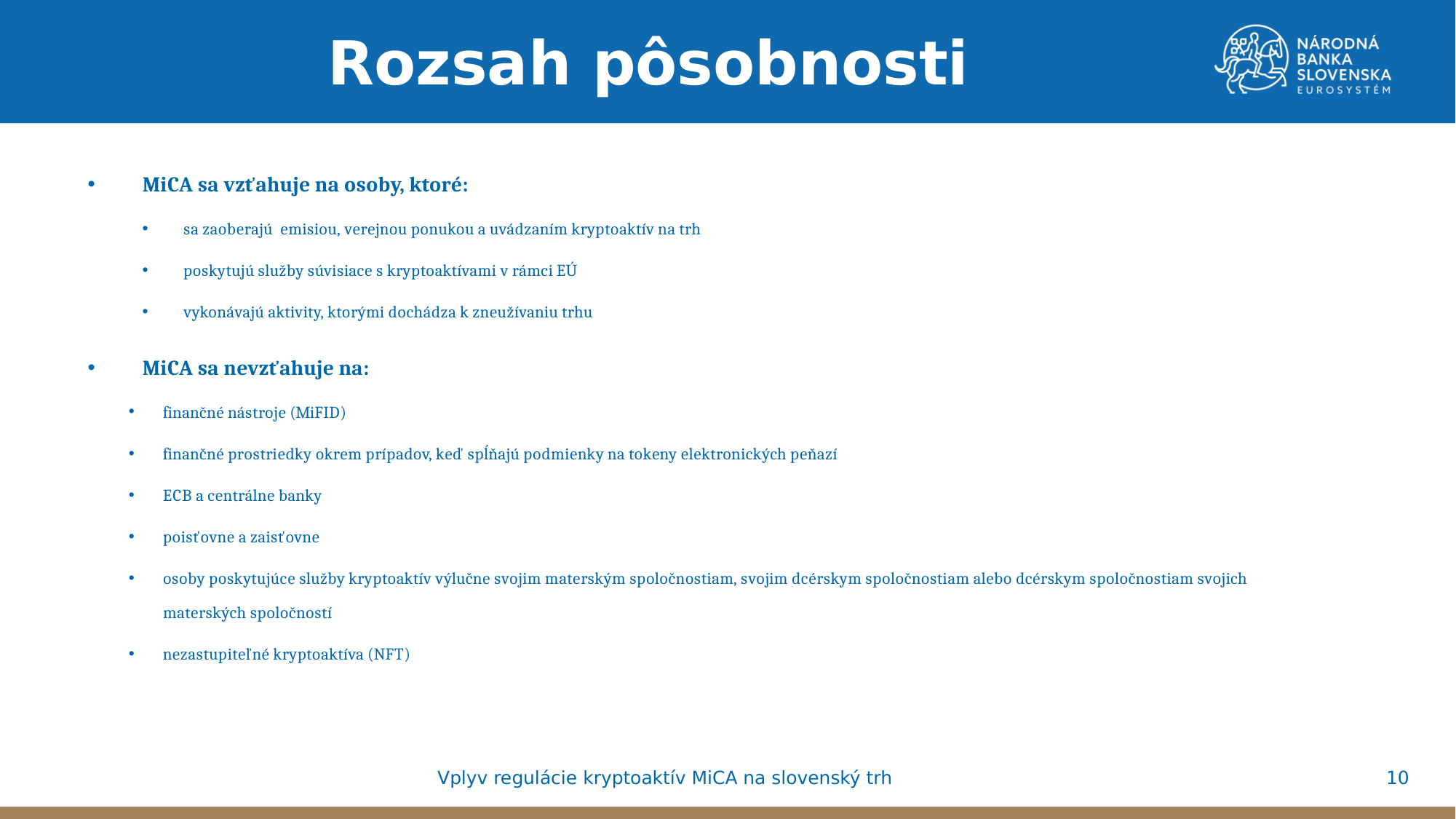

Rozsah pôsobnosti

MiCA sa vzťahuje na osoby, ktoré:
sa zaoberajú  emisiou, verejnou ponukou a uvádzaním kryptoaktív na trh
poskytujú služby súvisiace s kryptoaktívami v rámci EÚ
vykonávajú aktivity, ktorými dochádza k zneužívaniu trhu
MiCA sa nevzťahuje na:
finančné nástroje (MiFID)
finančné prostriedky okrem prípadov, keď spĺňajú podmienky na tokeny elektronických peňazí
ECB a centrálne banky
poisťovne a zaisťovne
osoby poskytujúce služby kryptoaktív výlučne svojim materským spoločnostiam, svojim dcérskym spoločnostiam alebo dcérskym spoločnostiam svojich materských spoločností
nezastupiteľné kryptoaktíva (NFT)

10
Vplyv regulácie kryptoaktív MiCA na slovenský trh